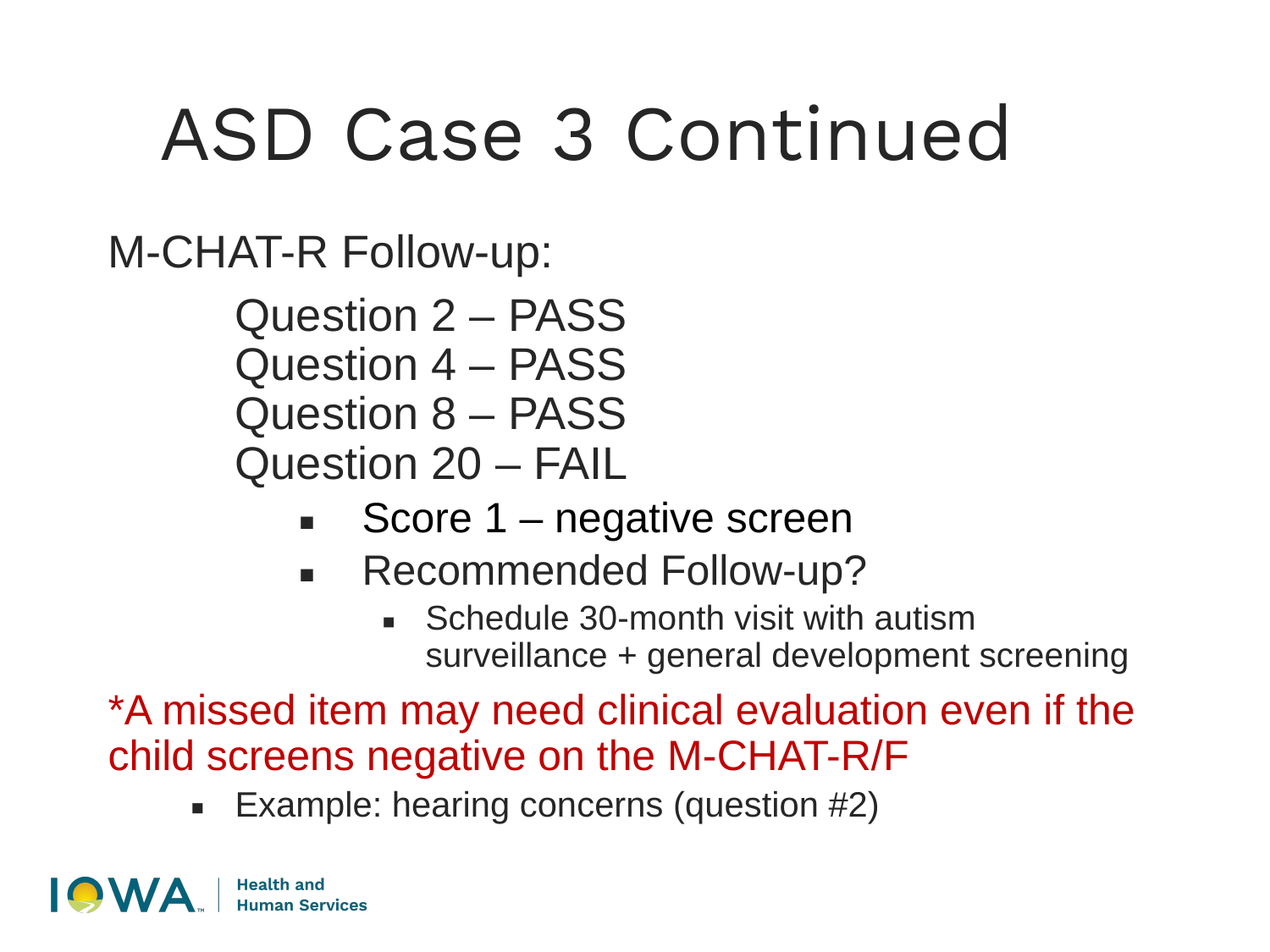

ASD Case 3 Continued
M-CHAT-R Follow-up:
	Question 2 – PASS					Question 4 – PASS					Question 8 – PASS 					Question 20 – FAIL
Score 1 – negative screen
Recommended Follow-up?
Schedule 30-month visit with autism surveillance + general development screening
*A missed item may need clinical evaluation even if the child screens negative on the M-CHAT-R/F
Example: hearing concerns (question #2)